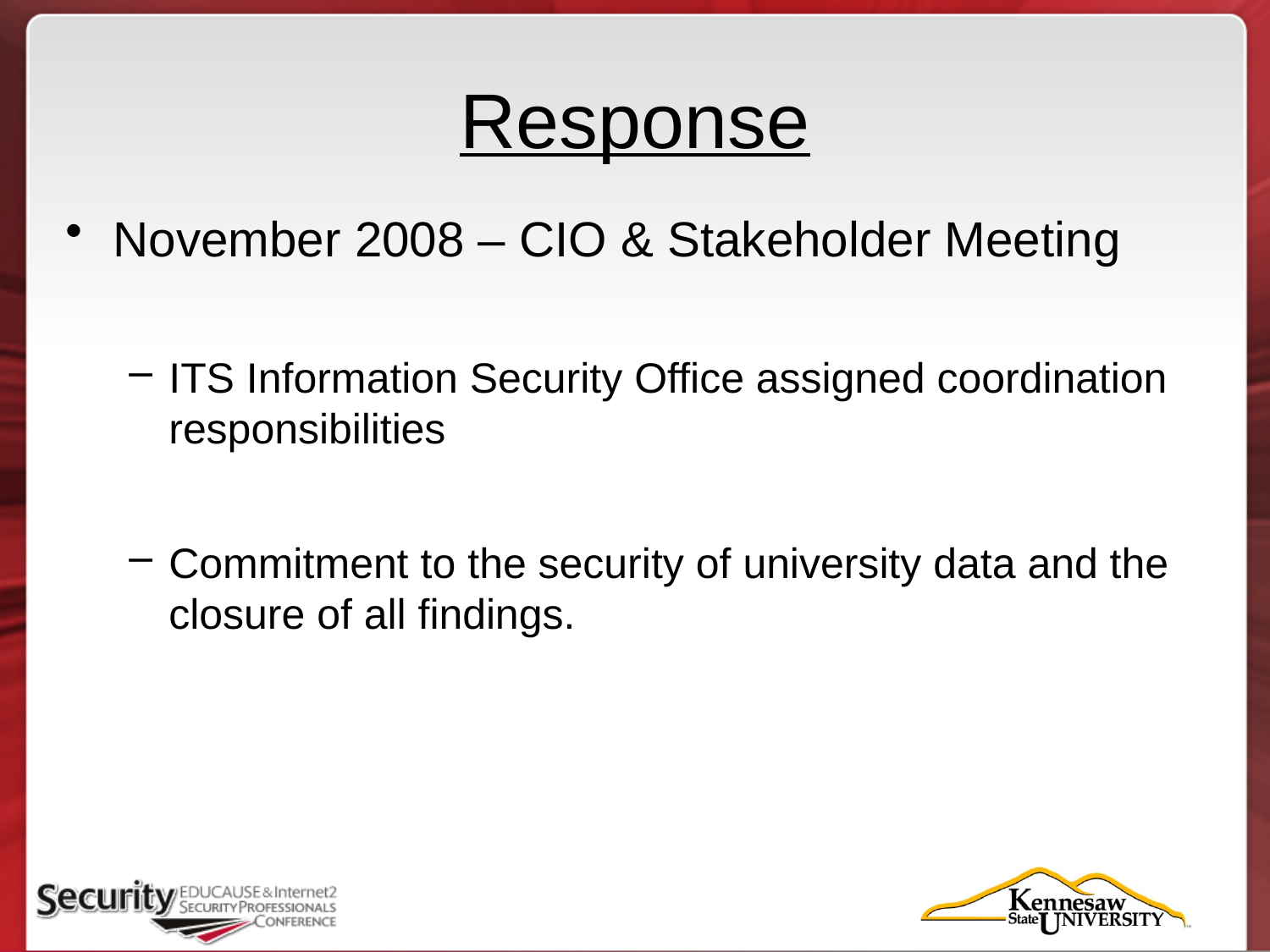

# Response
November 2008 – CIO & Stakeholder Meeting

ITS Information Security Office assigned coordination responsibilities

Commitment to the security of university data and the closure of all findings.